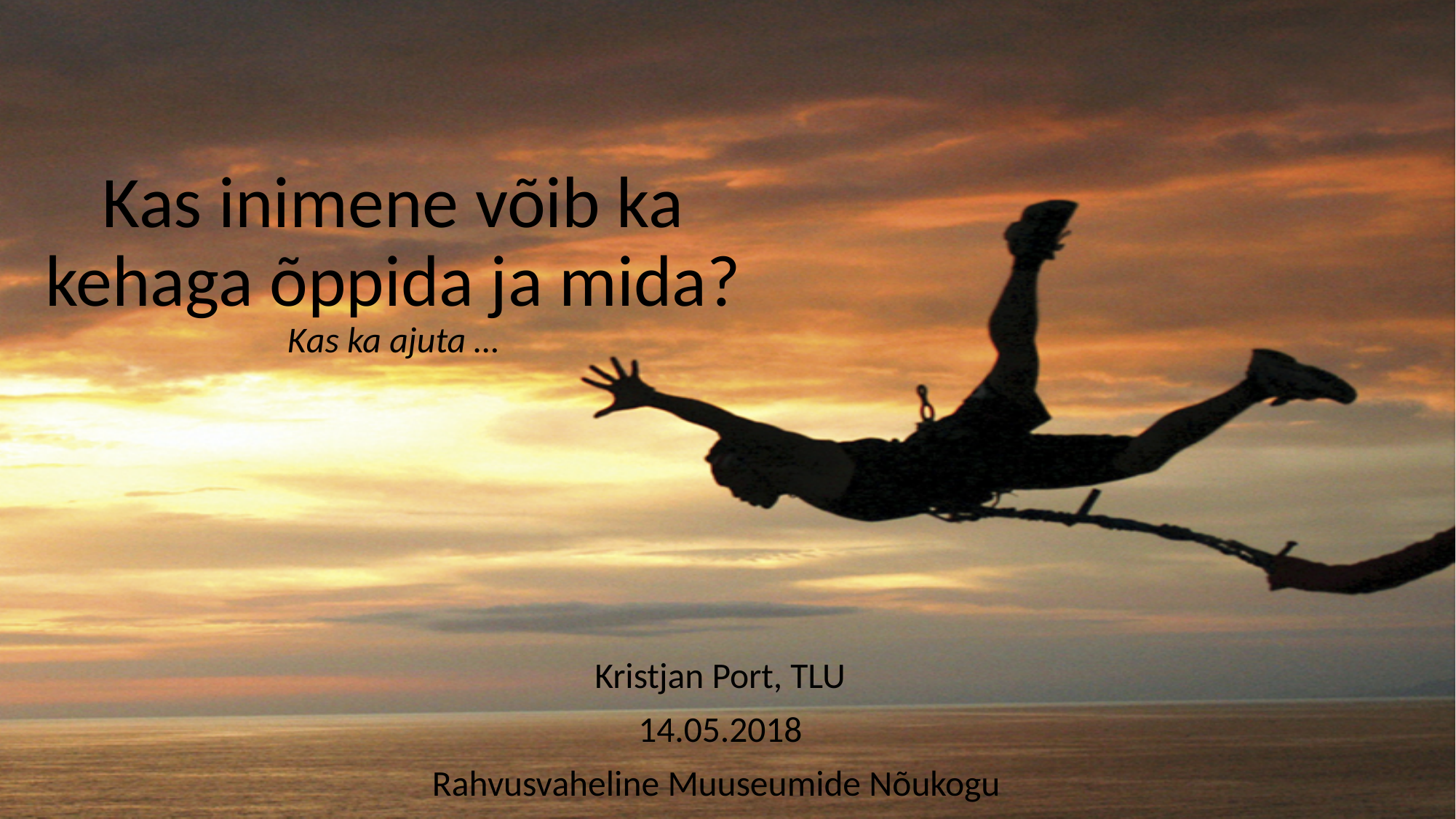

# Kas inimene võib ka kehaga õppida ja mida? Kas ka ajuta …
Kristjan Port, TLU
14.05.2018
Rahvusvaheline Muuseumide Nõukogu